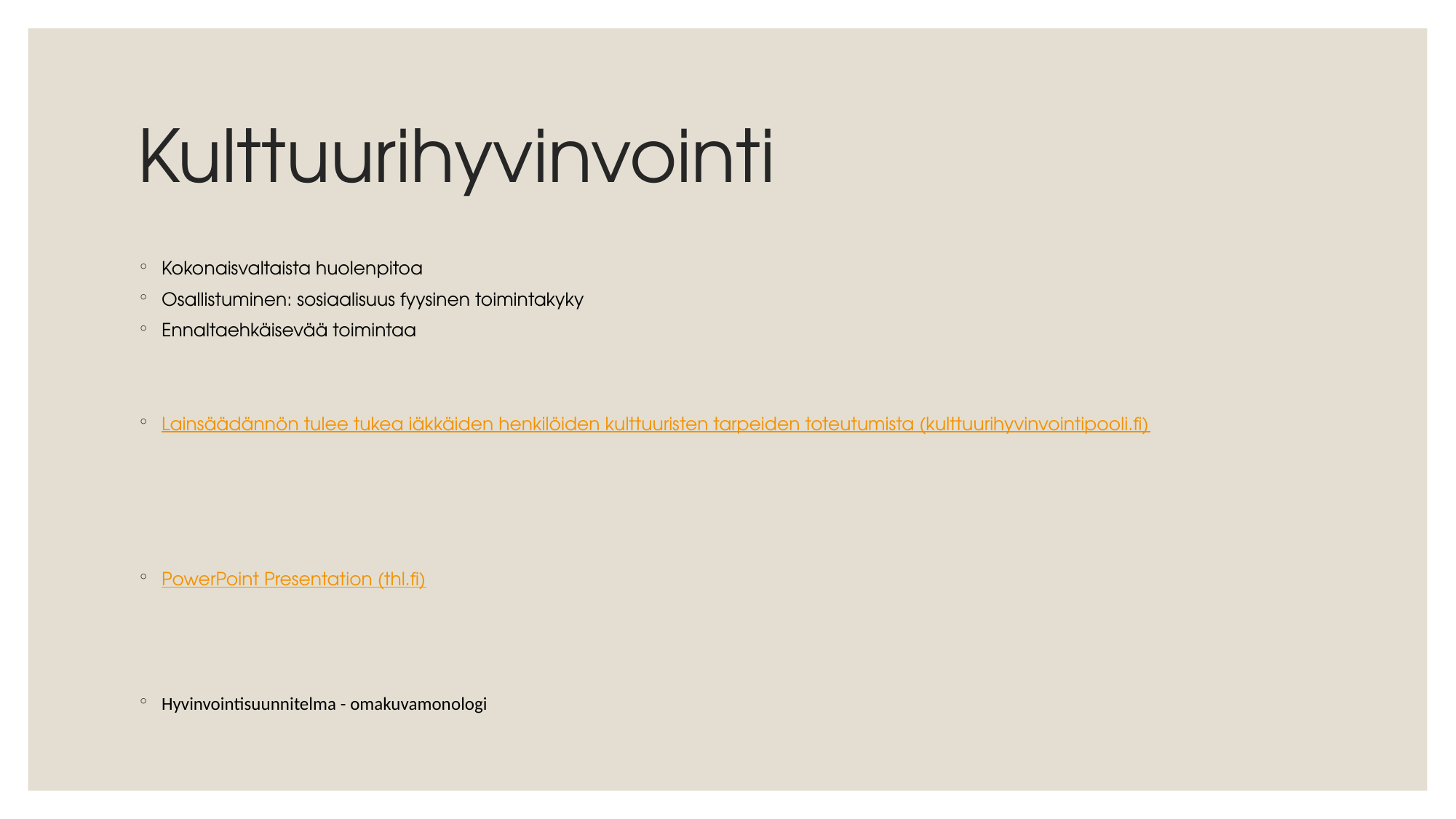

# Kulttuurihyvinvointi
Kokonaisvaltaista huolenpitoa
Osallistuminen: sosiaalisuus fyysinen toimintakyky
Ennaltaehkäisevää toimintaa

Lainsäädännön tulee tukea iäkkäiden henkilöiden kulttuuristen tarpeiden toteutumista (kulttuurihyvinvointipooli.fi)

PowerPoint Presentation (thl.fi)

Hyvinvointisuunnitelma - omakuvamonologi